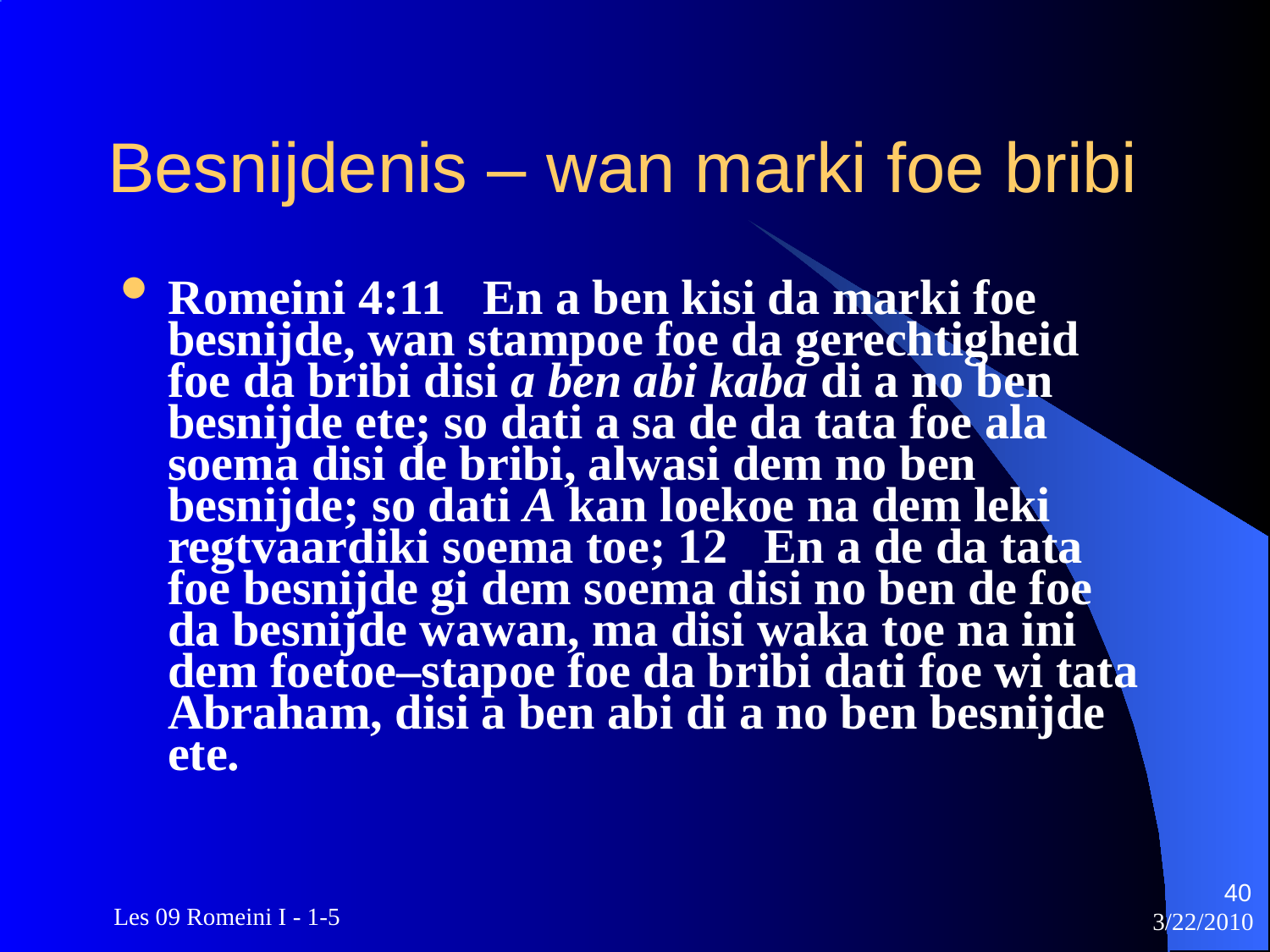

# Besnijdenis – wan marki foe bribi
Romeini 4:11   En a ben kisi da marki foe besnijde, wan stampoe foe da gerechtigheid foe da bribi disi a ben abi kaba di a no ben besnijde ete; so dati a sa de da tata foe ala soema disi de bribi, alwasi dem no ben besnijde; so dati A kan loekoe na dem leki regtvaardiki soema toe; 12   En a de da tata foe besnijde gi dem soema disi no ben de foe da besnijde wawan, ma disi waka toe na ini dem foetoe–stapoe foe da bribi dati foe wi tata Abraham, disi a ben abi di a no ben besnijde ete.
40
 Les 09 Romeini I - 1-5
3/22/2010